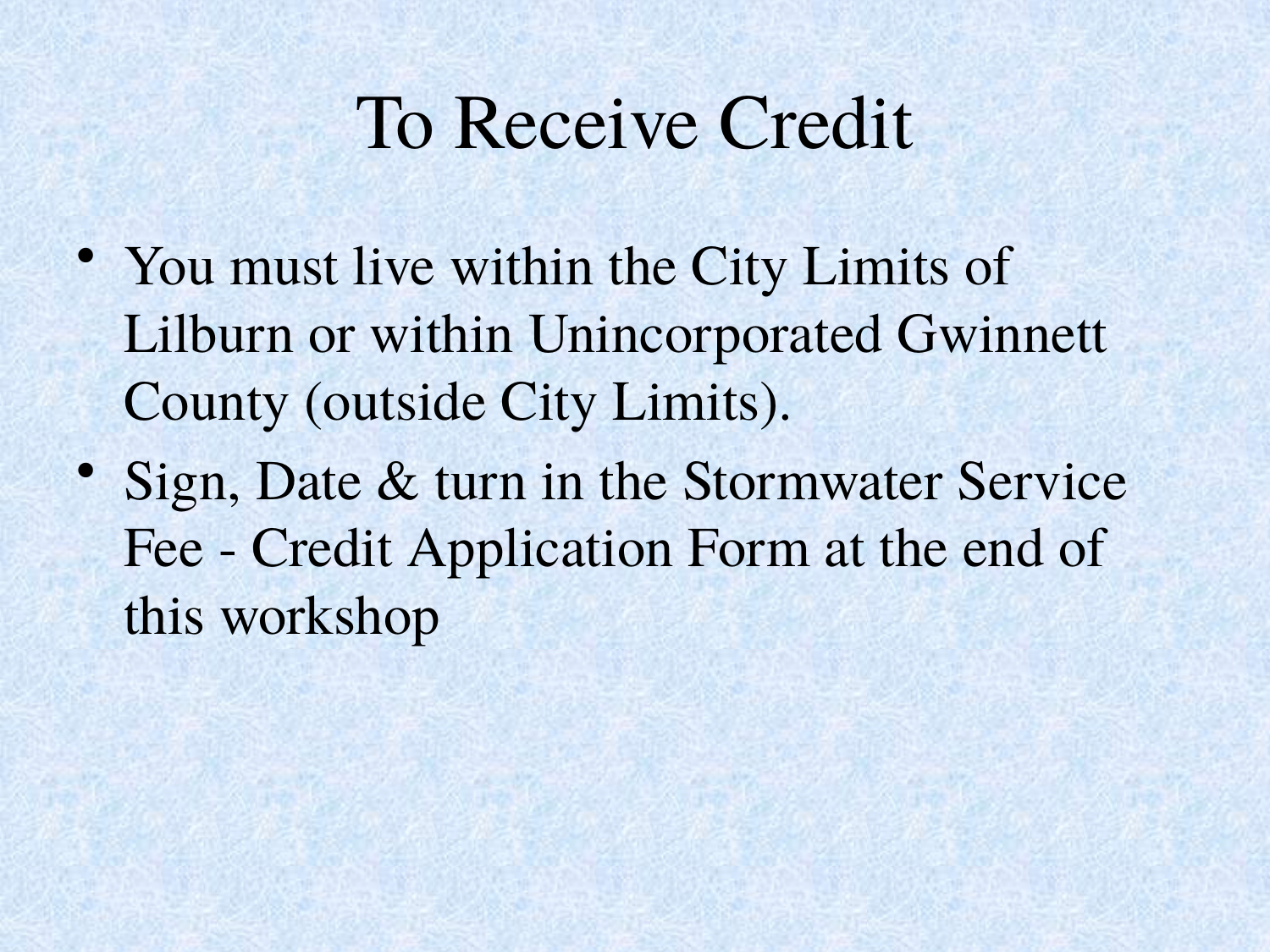

# To Receive Credit
You must live within the City Limits of Lilburn or within Unincorporated Gwinnett County (outside City Limits).
Sign, Date & turn in the Stormwater Service Fee - Credit Application Form at the end of this workshop